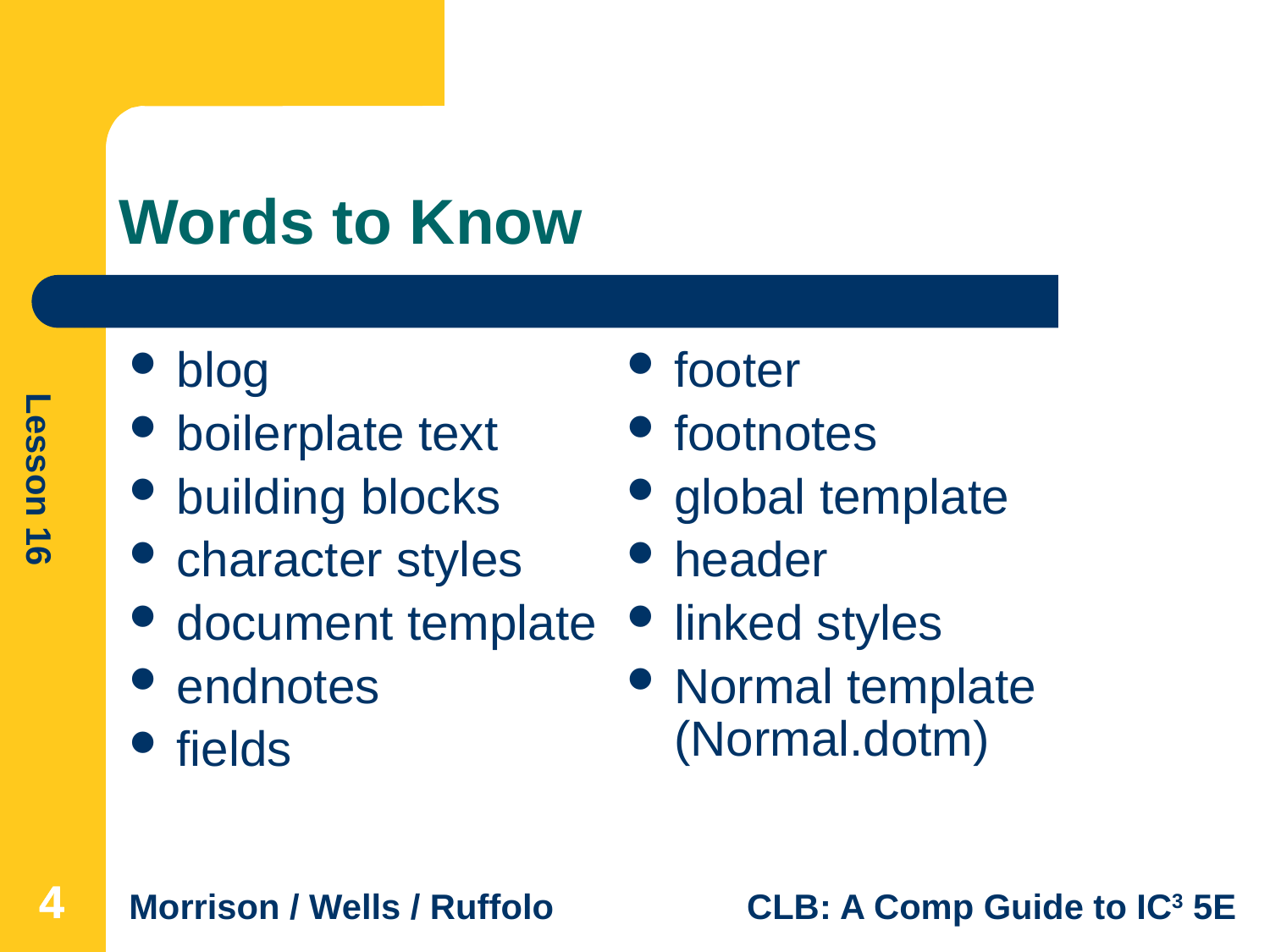

# Words to Know
blog
boilerplate text
building blocks
character styles
document template
endnotes
fields

footer
footnotes
global template
header
linked styles
Normal template (Normal.dotm)
4
4
4